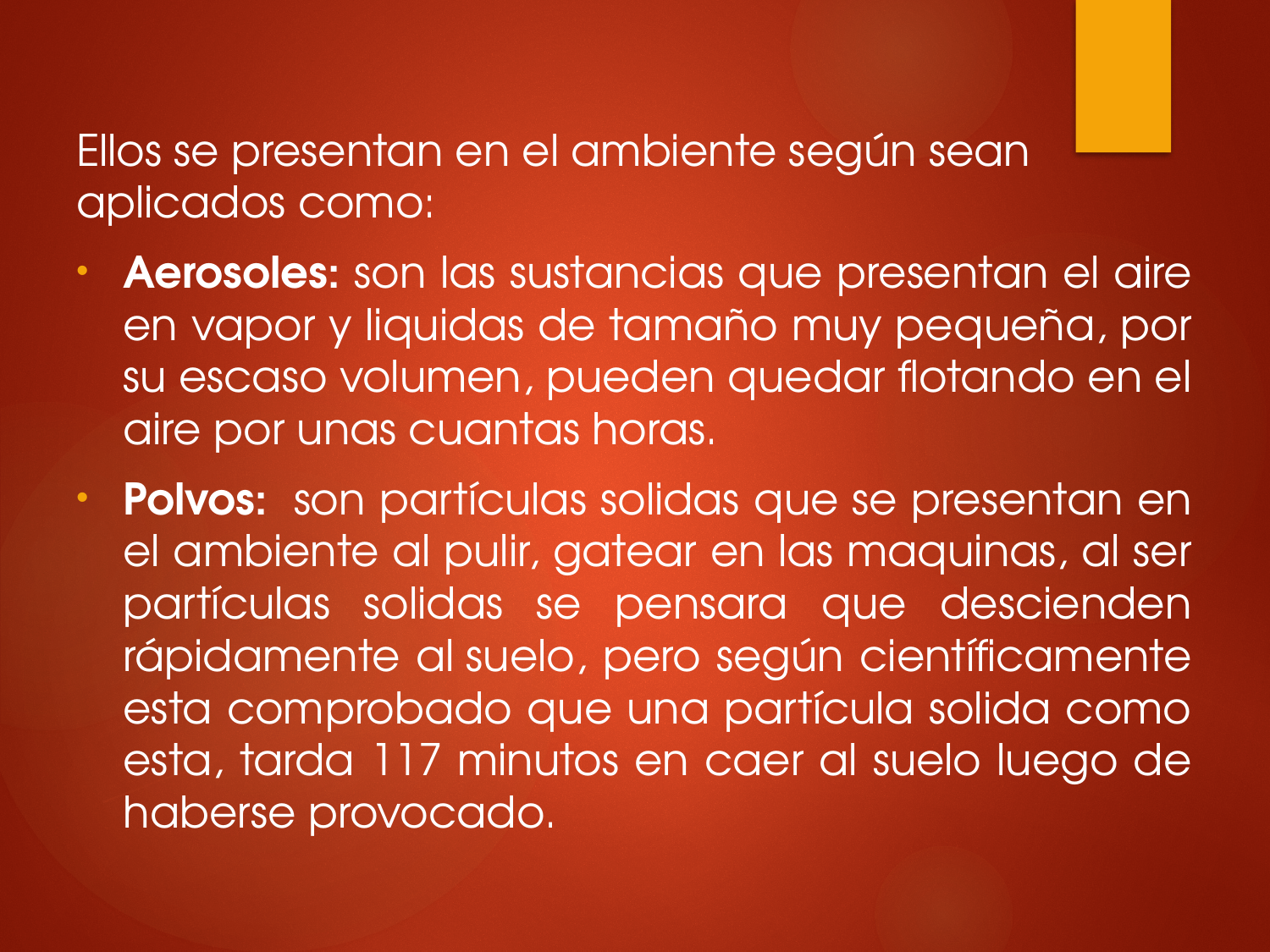

Ellos se presentan en el ambiente según sean aplicados como:
Aerosoles: son las sustancias que presentan el aire en vapor y liquidas de tamaño muy pequeña, por su escaso volumen, pueden quedar flotando en el aire por unas cuantas horas.
Polvos:  son partículas solidas que se presentan en el ambiente al pulir, gatear en las maquinas, al ser partículas solidas se pensara que descienden rápidamente al suelo, pero según científicamente esta comprobado que una partícula solida como esta, tarda 117 minutos en caer al suelo luego de haberse provocado.